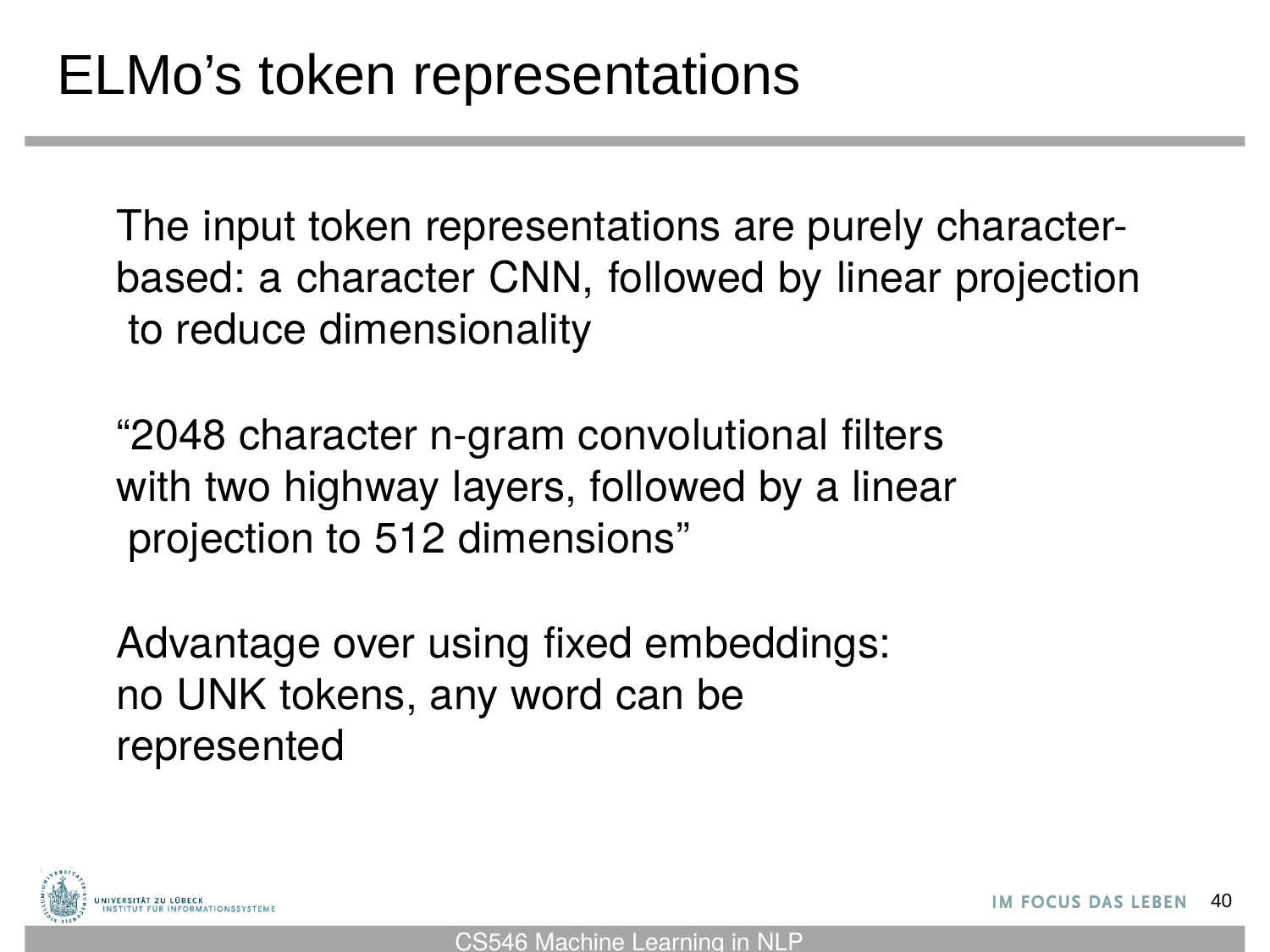

# ELMo’s token representations
The input token representations are purely character-  based: a character CNN, followed by linear projection  to reduce dimensionality

“2048 character n-gram convolutional filters  with two highway layers, followed by a linear  projection to 512 dimensions”

Advantage over using fixed embeddings:
no UNK tokens, any word can be represented
40
CS546 Machine Learning in NLP
40
CS546 Machine Learning in NLP